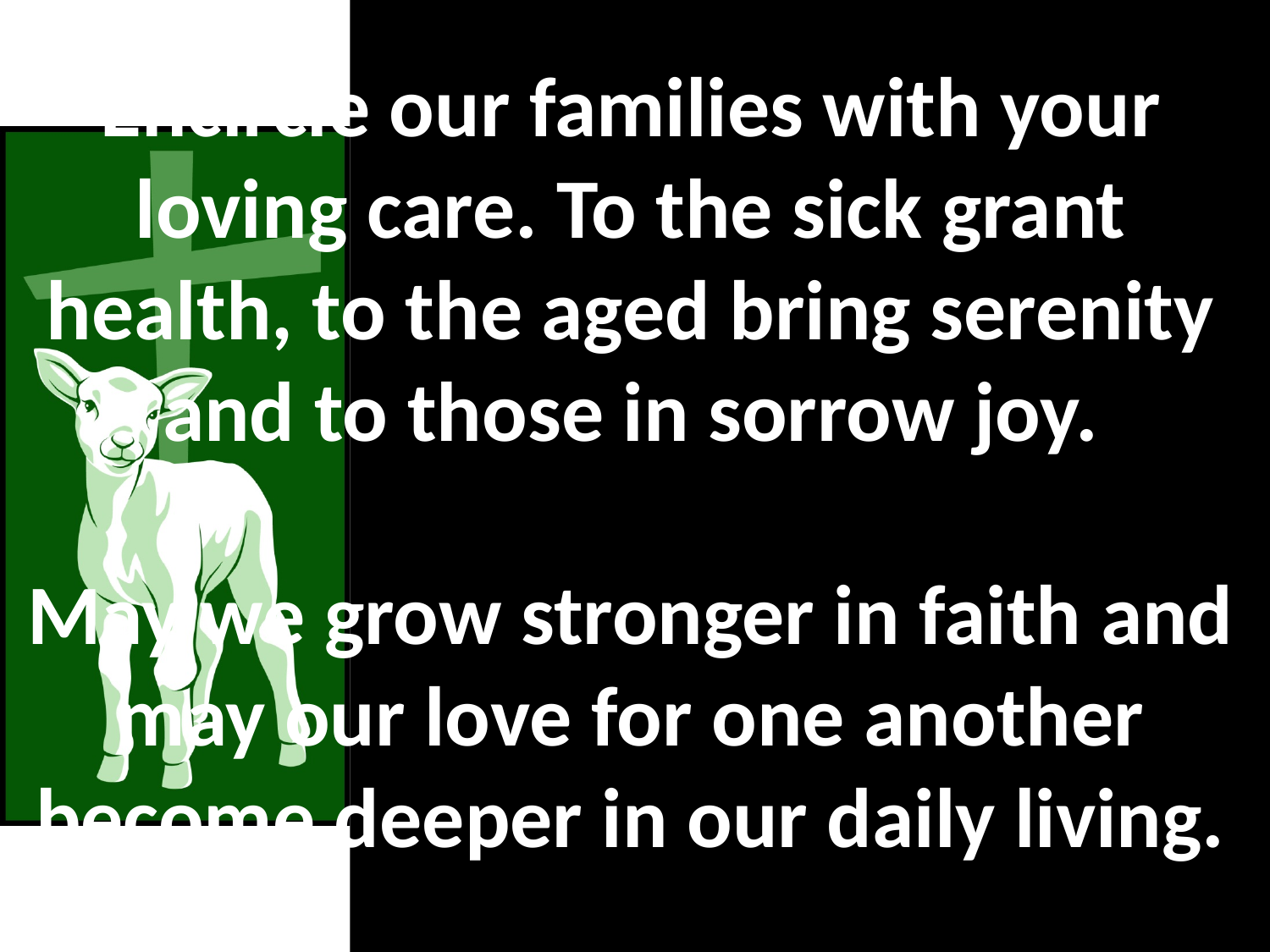

Encircle our families with your loving care. To the sick grant health, to the aged bring serenity and to those in sorrow joy.

May we grow stronger in faith and may our love for one another become deeper in our daily living.